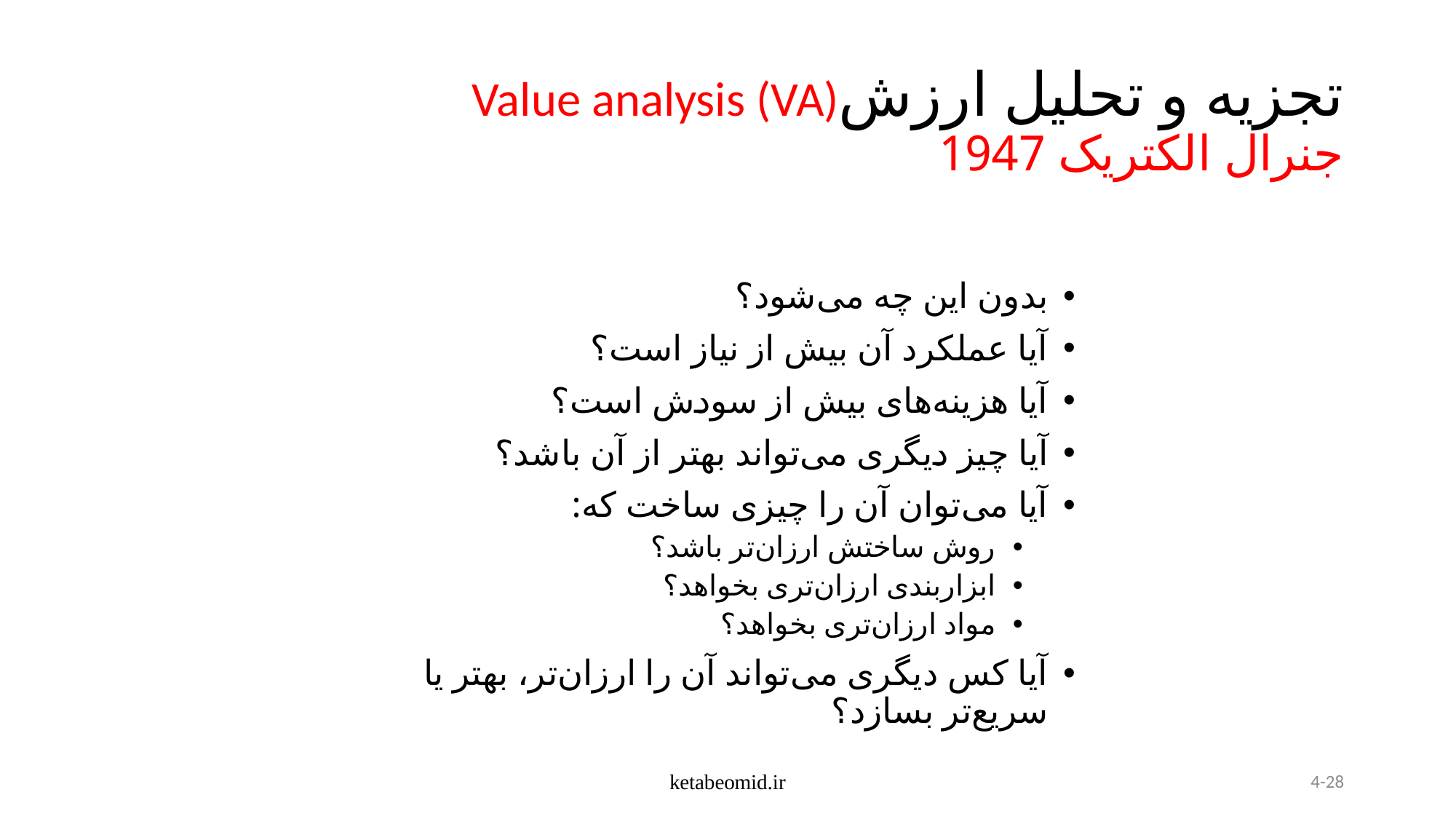

# تجزیه و تحلیل ارزشValue analysis (VA) جنرال الکتریک 1947
بدون این چه می‌شود؟
آیا عملکرد آن بیش از نیاز است؟
آیا هزینه‌های بیش از سودش است؟
آیا چیز دیگری می‌تواند بهتر از آن باشد؟
آیا می‌توان آن را چیزی ساخت که:
روش ساختش ارزان‌تر باشد؟
ابزاربندی ارزان‌تری بخواهد؟
مواد ارزان‌تری بخواهد؟
آیا کس دیگری می‌تواند آن را ارزان‌تر، بهتر یا سریع‌تر بسازد؟
ketabeomid.ir
4-28